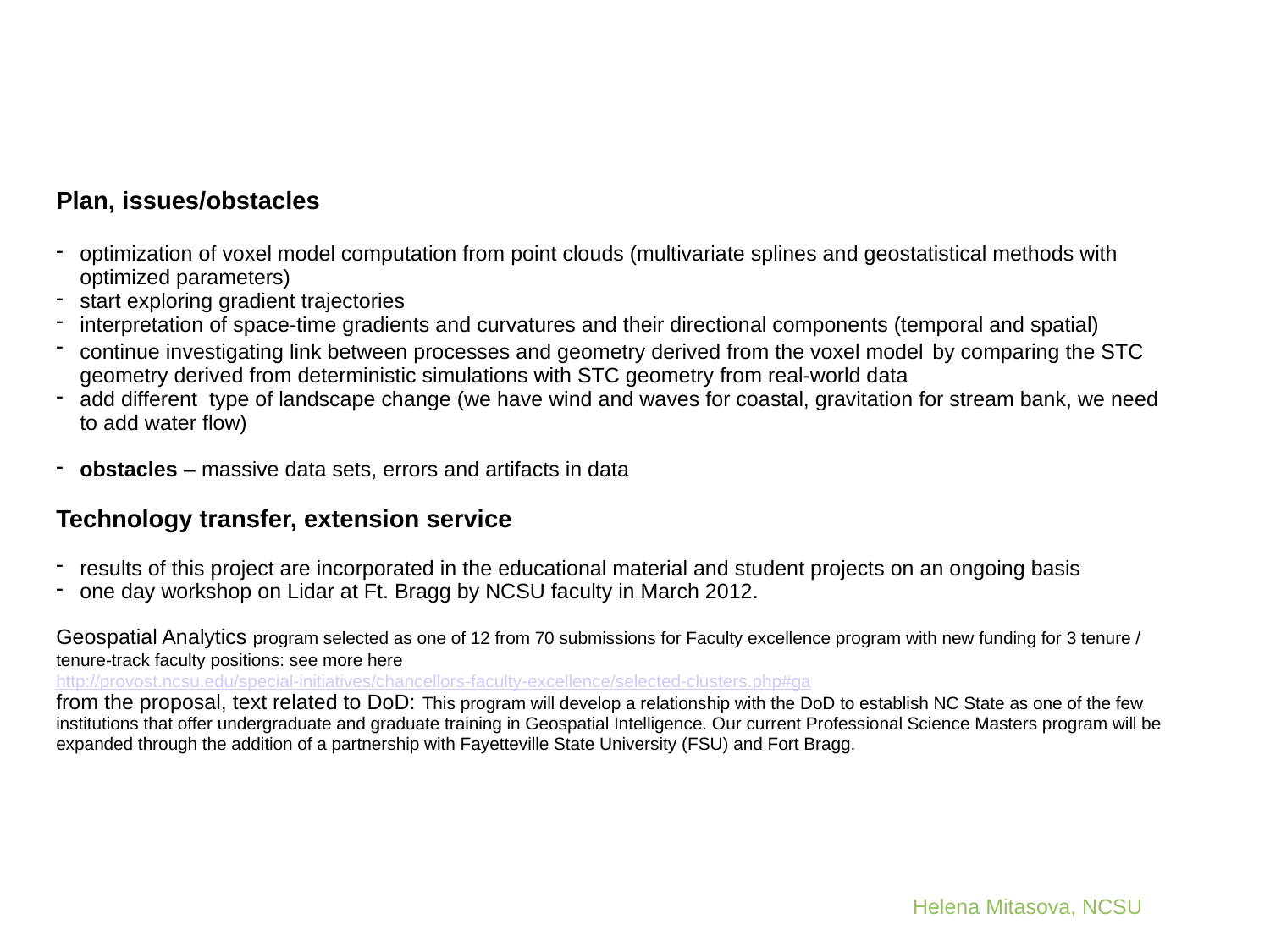

Plan, issues/obstacles

optimization of voxel model computation from point clouds (multivariate splines and geostatistical methods with optimized parameters)
start exploring gradient trajectories
interpretation of space-time gradients and curvatures and their directional components (temporal and spatial)
continue investigating link between processes and geometry derived from the voxel model by comparing the STC geometry derived from deterministic simulations with STC geometry from real-world data
add different  type of landscape change (we have wind and waves for coastal, gravitation for stream bank, we need to add water flow)

obstacles – massive data sets, errors and artifacts in data

Technology transfer, extension service

results of this project are incorporated in the educational material and student projects on an ongoing basis
one day workshop on Lidar at Ft. Bragg by NCSU faculty in March 2012.

Geospatial Analytics program selected as one of 12 from 70 submissions for Faculty excellence program with new funding for 3 tenure / tenure-track faculty positions: see more here
http://provost.ncsu.edu/special-initiatives/chancellors-faculty-excellence/selected-clusters.php#ga
from the proposal, text related to DoD: This program will develop a relationship with the DoD to establish NC State as one of the few institutions that offer undergraduate and graduate training in Geospatial Intelligence. Our current Professional Science Masters program will be expanded through the addition of a partnership with Fayetteville State University (FSU) and Fort Bragg.